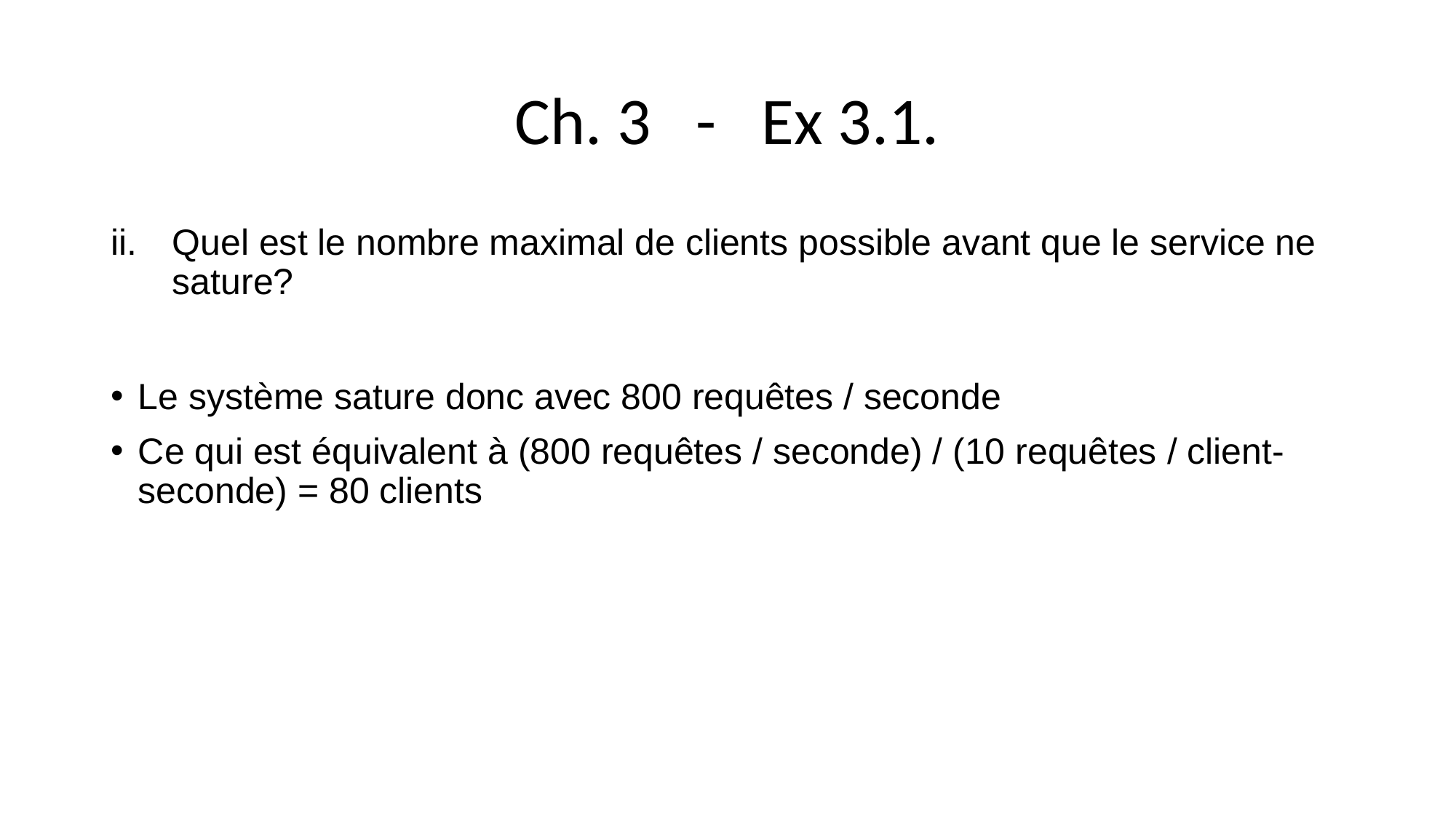

# Ch. 3   -   Ex 3.1.
Quel est le nombre maximal de clients possible avant que le service ne sature?

Le système sature donc avec 800 requêtes / seconde
Ce qui est équivalent à (800 requêtes / seconde) / (10 requêtes / client-seconde) = 80 clients